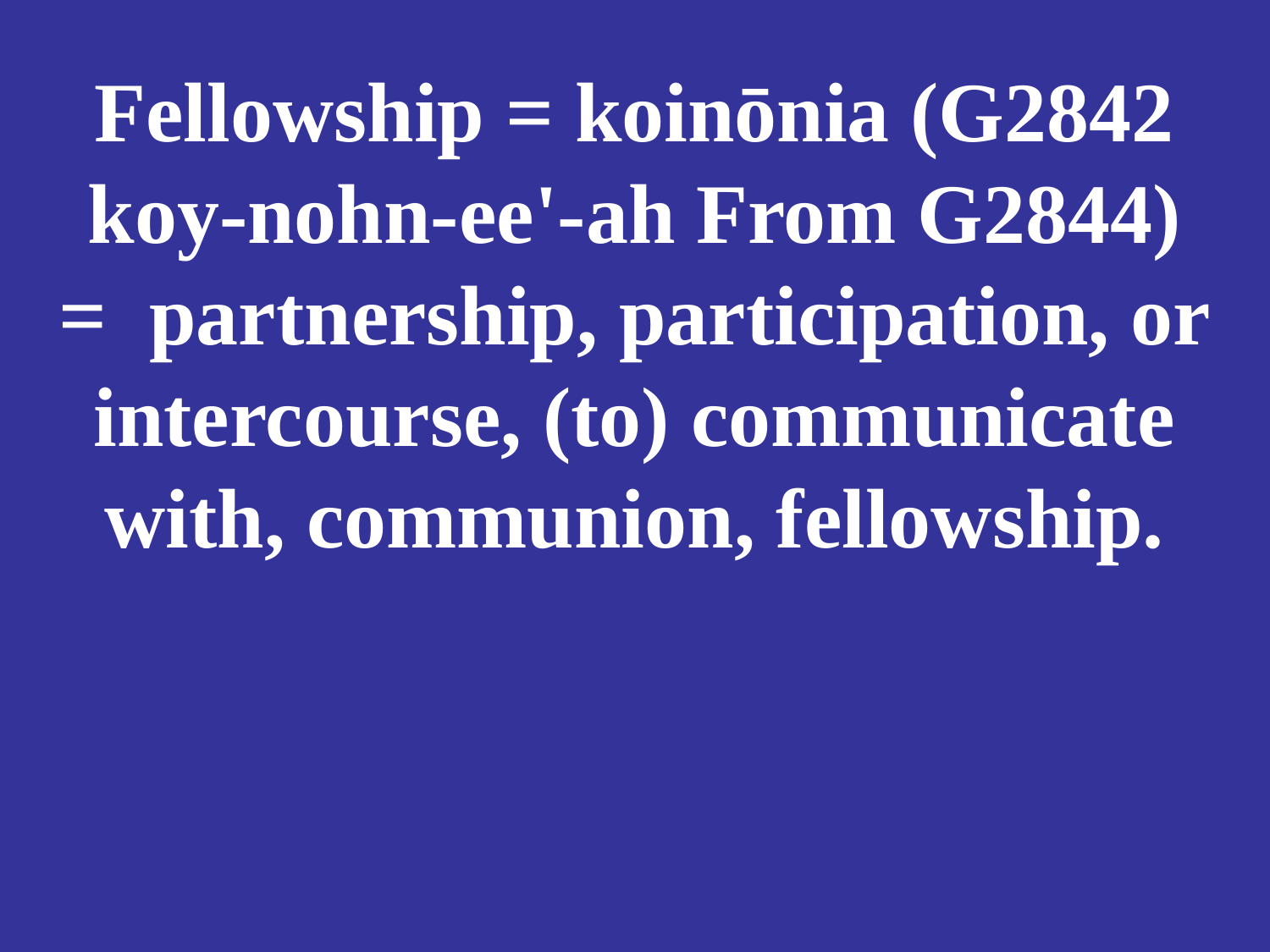

# Fellowship = koinōnia (G2842 koy-nohn-ee'-ah From G2844) =  partnership, participation, or intercourse, (to) communicate with, communion, fellowship.